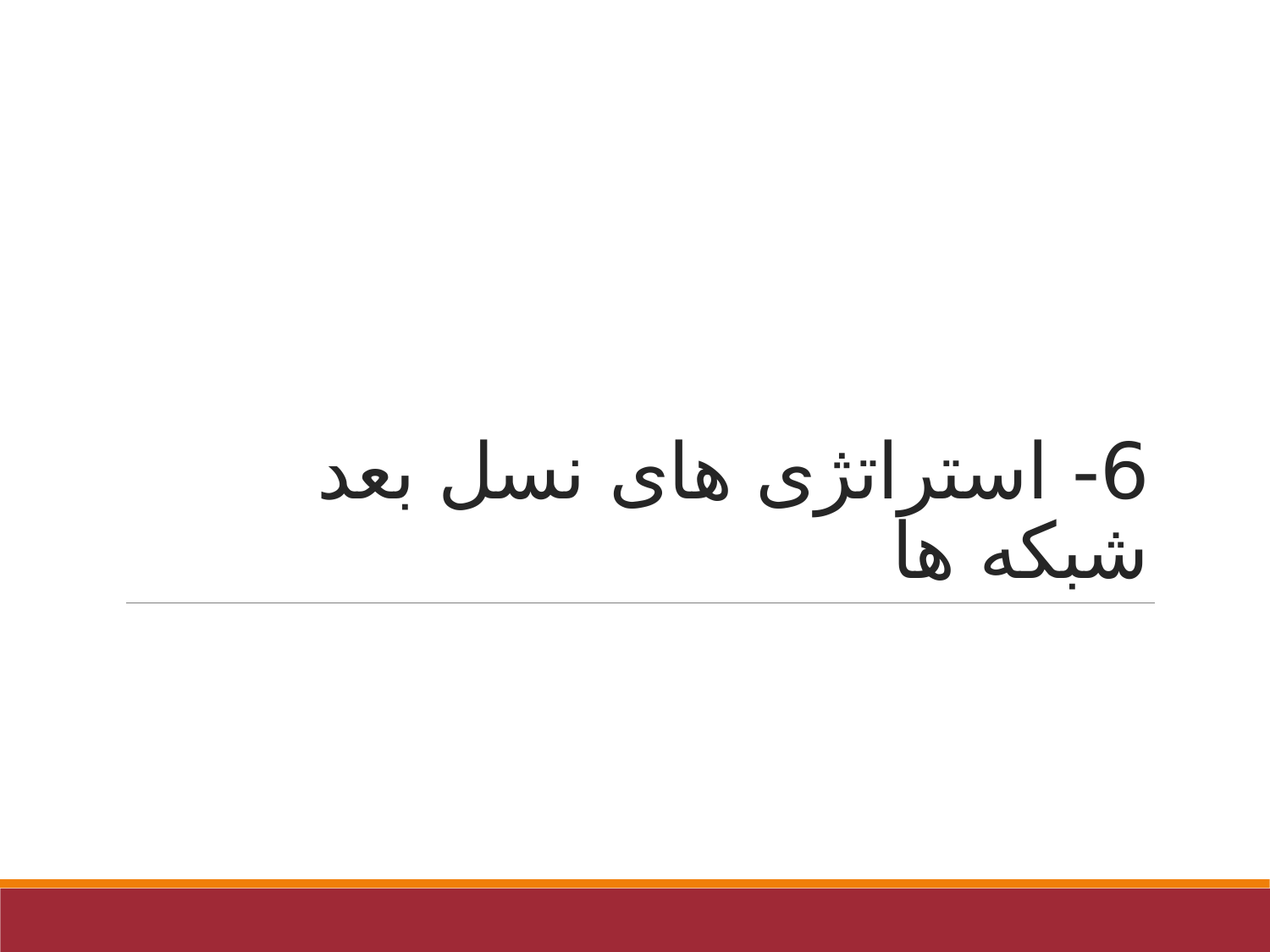

# 6- استراتژی های نسل بعد شبکه ها